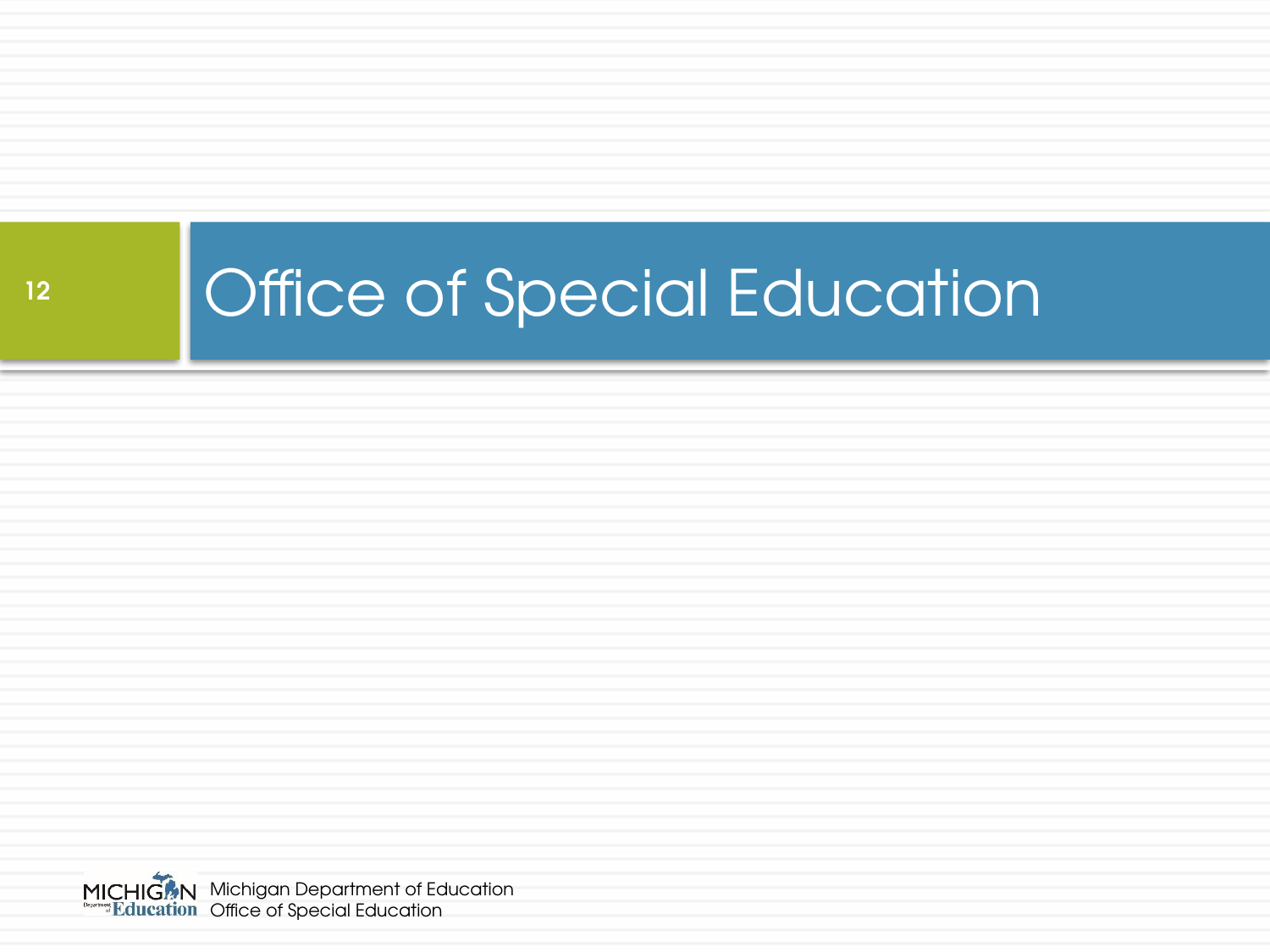

# Office of Special Education
12

Michigan Department of Education
Office of Special Education